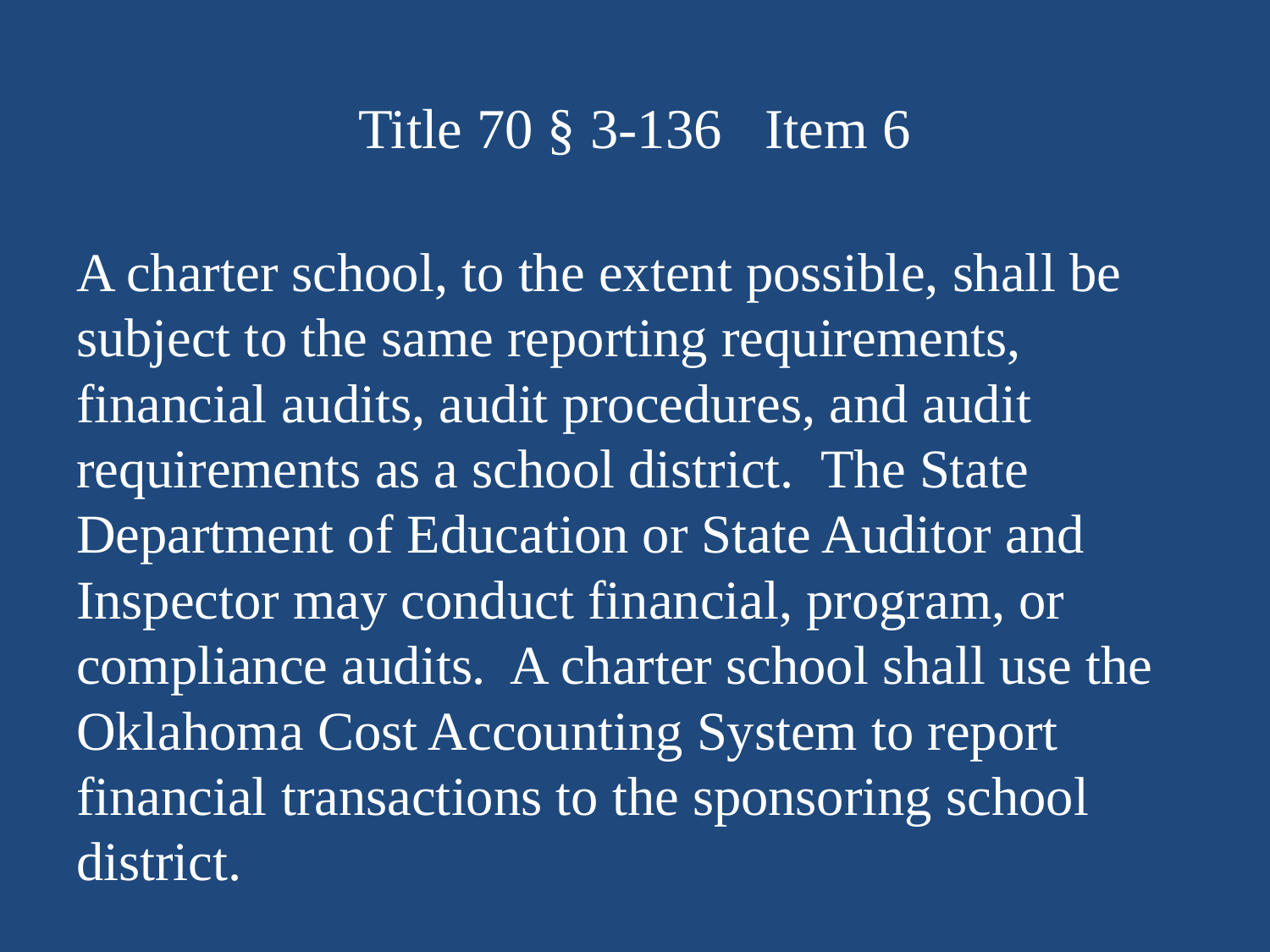

# Title 70 § 3-136   Item 6

A charter school, to the extent possible, shall be subject to the same reporting requirements, financial audits, audit procedures, and audit requirements as a school district.  The State Department of Education or State Auditor and Inspector may conduct financial, program, or compliance audits.  A charter school shall use the Oklahoma Cost Accounting System to report financial transactions to the sponsoring school district.